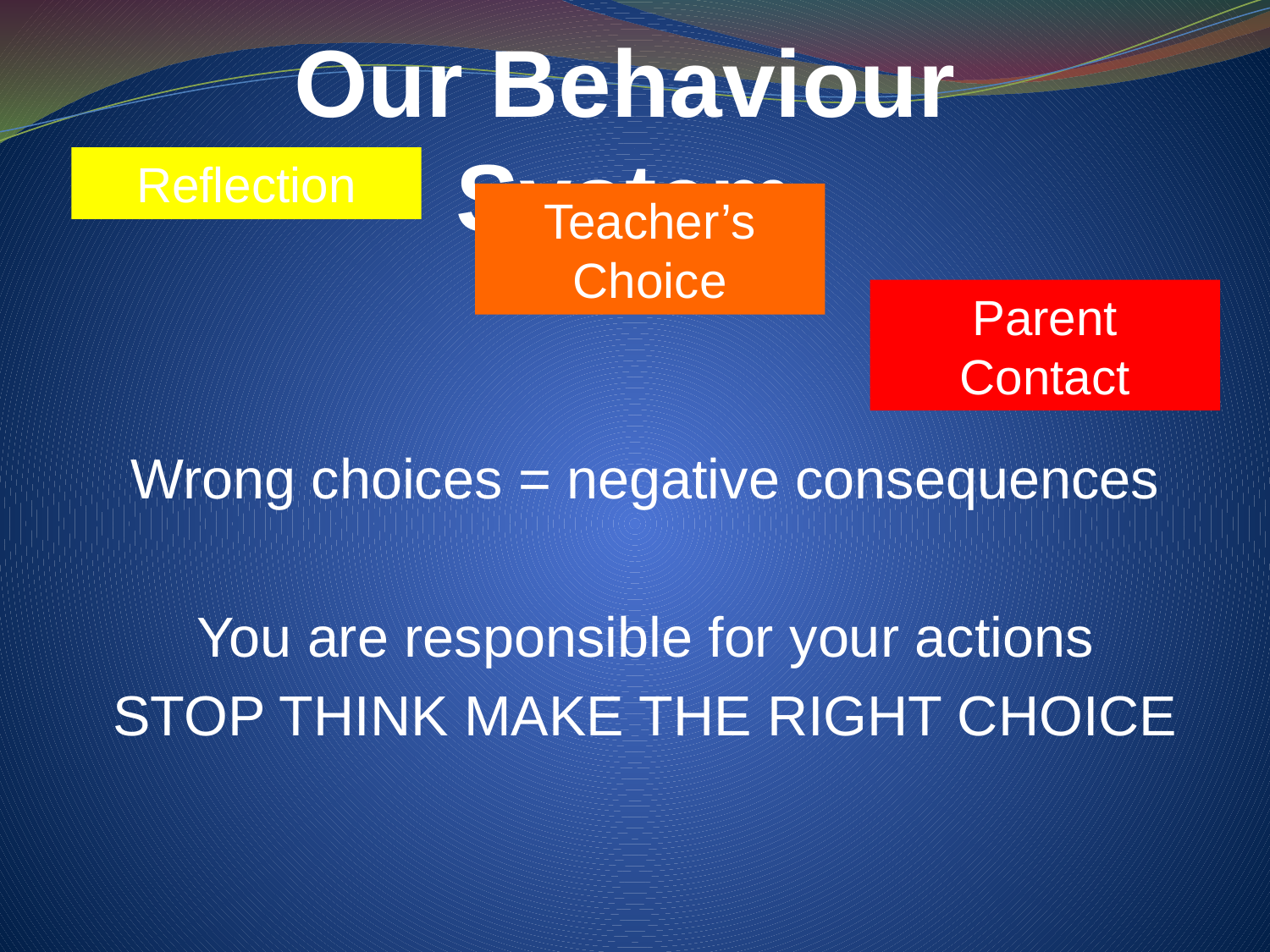

Our Behaviour System
Reflection
Teacher’s Choice
Parent Contact
Wrong choices = negative consequences

You are responsible for your actions
STOP THINK MAKE THE RIGHT CHOICE